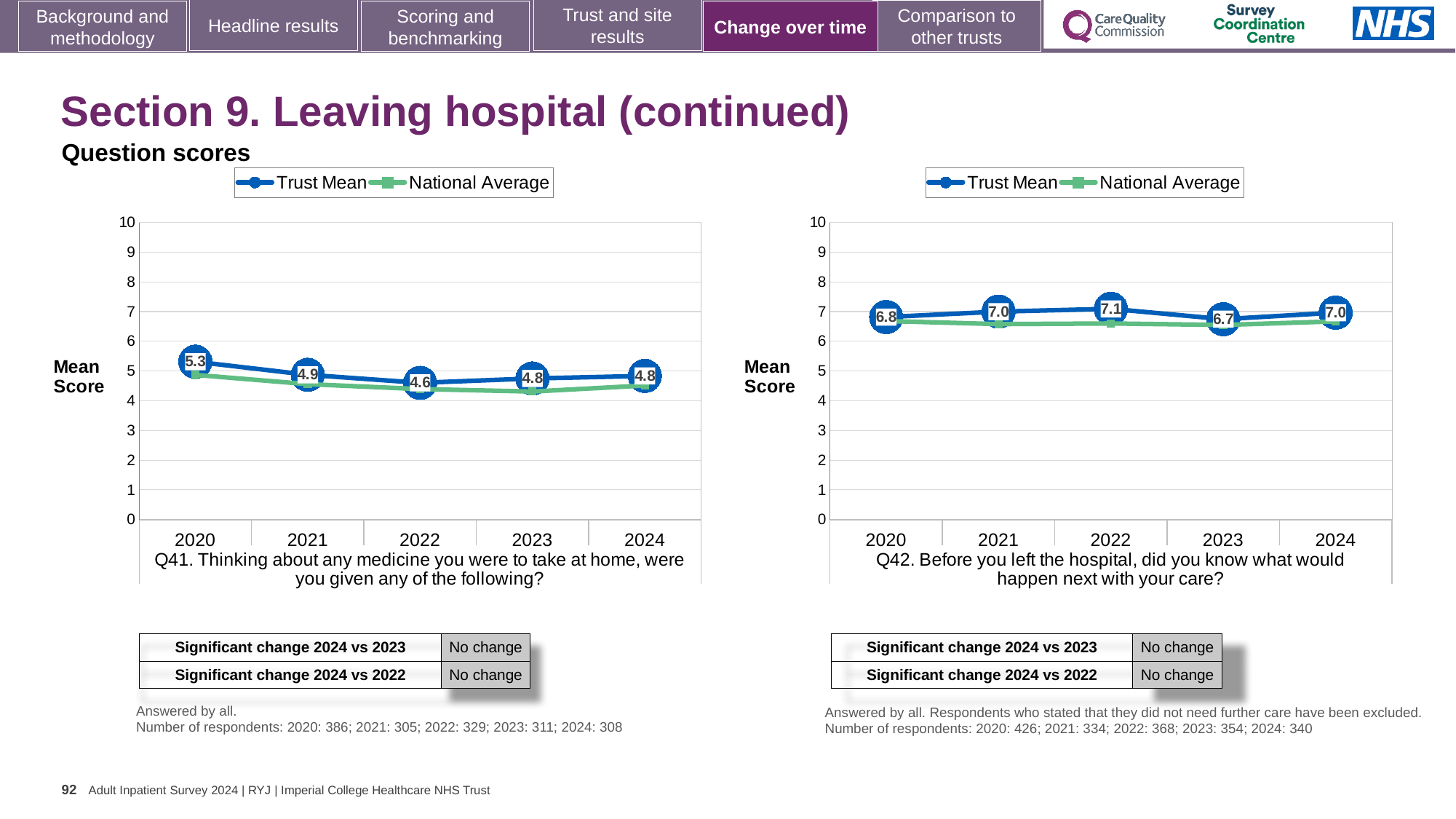

# Section 9. Leaving hospital (continued)
Question scores

### Chart

| Category | Trust Mean | National Average |
|---|---|---|
| 2020 | 5.314797203820962 | 4.870046056338317 |
| 2021 | 4.873022994621574 | 4.559779557716962 |
| 2022 | 4.602353250573355 | 4.393293438839676 |
| 2023 | 4.750389033079752 | 4.311320910470059 |
| 2024 | 4.83540076653946 | 4.513074126480582 |

### Chart

| Category | Trust Mean | National Average |
|---|---|---|
| 2020 | 6.817073226007075 | 6.682918926457972 |
| 2021 | 6.99964609601098 | 6.578663337196869 |
| 2022 | 7.094293365559251 | 6.600935210421005 |
| 2023 | 6.745609274222018 | 6.550349835395068 |
| 2024 | 6.96589417572798 | 6.671287481690015 |
| Significant change 2024 vs 2023 | No change |
| --- | --- |
| Significant change 2024 vs 2022 | No change |
| Significant change 2024 vs 2023 | No change |
| --- | --- |
| Significant change 2024 vs 2022 | No change |
Answered by all.
Number of respondents: 2020: 386; 2021: 305; 2022: 329; 2023: 311; 2024: 308

Answered by all. Respondents who stated that they did not need further care have been excluded.
Number of respondents: 2020: 426; 2021: 334; 2022: 368; 2023: 354; 2024: 340

92